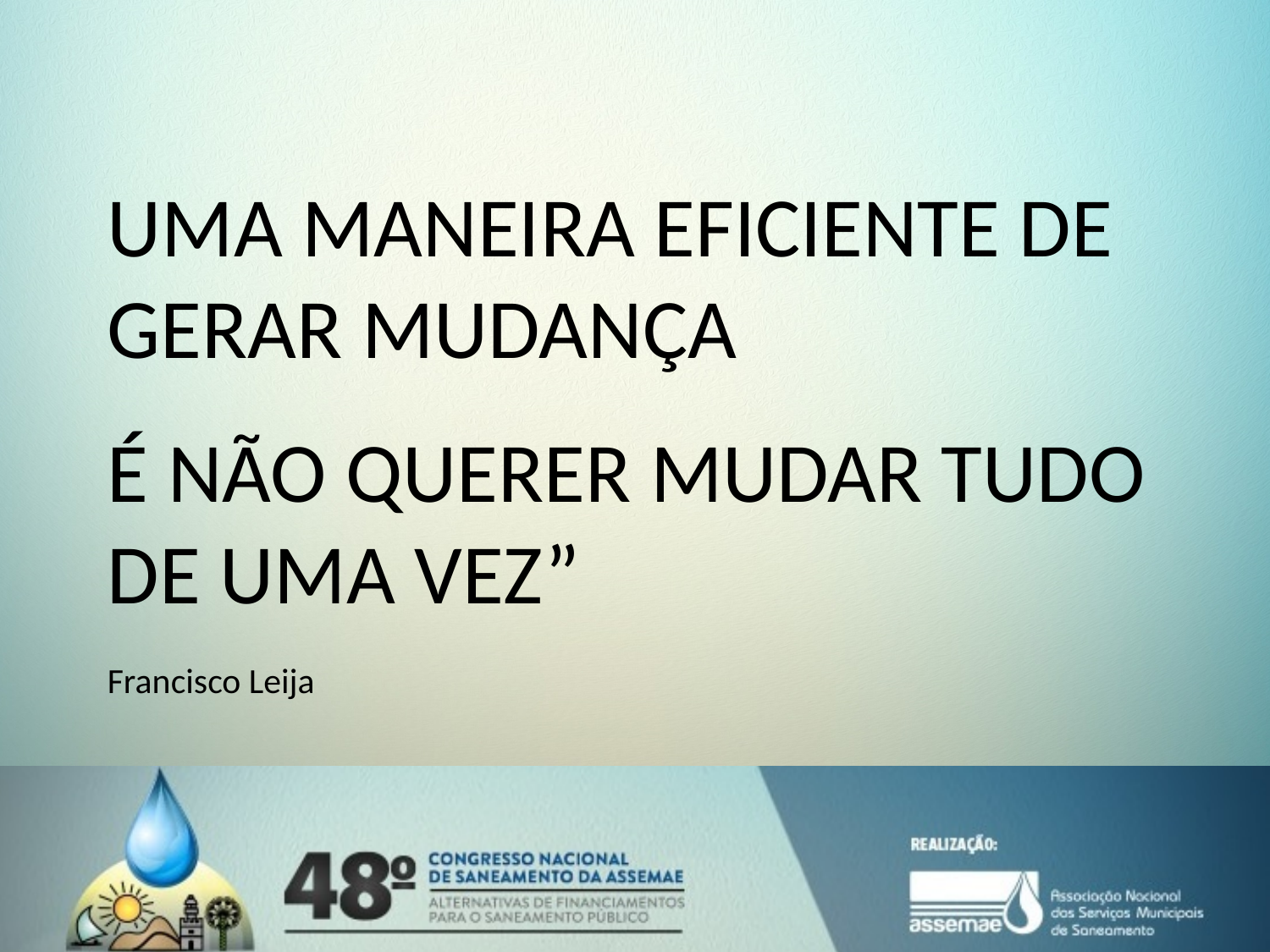

UMA MANEIRA EFICIENTE DE GERAR MUDANÇA
É NÃO QUERER MUDAR TUDO DE UMA VEZ”

Francisco Leija